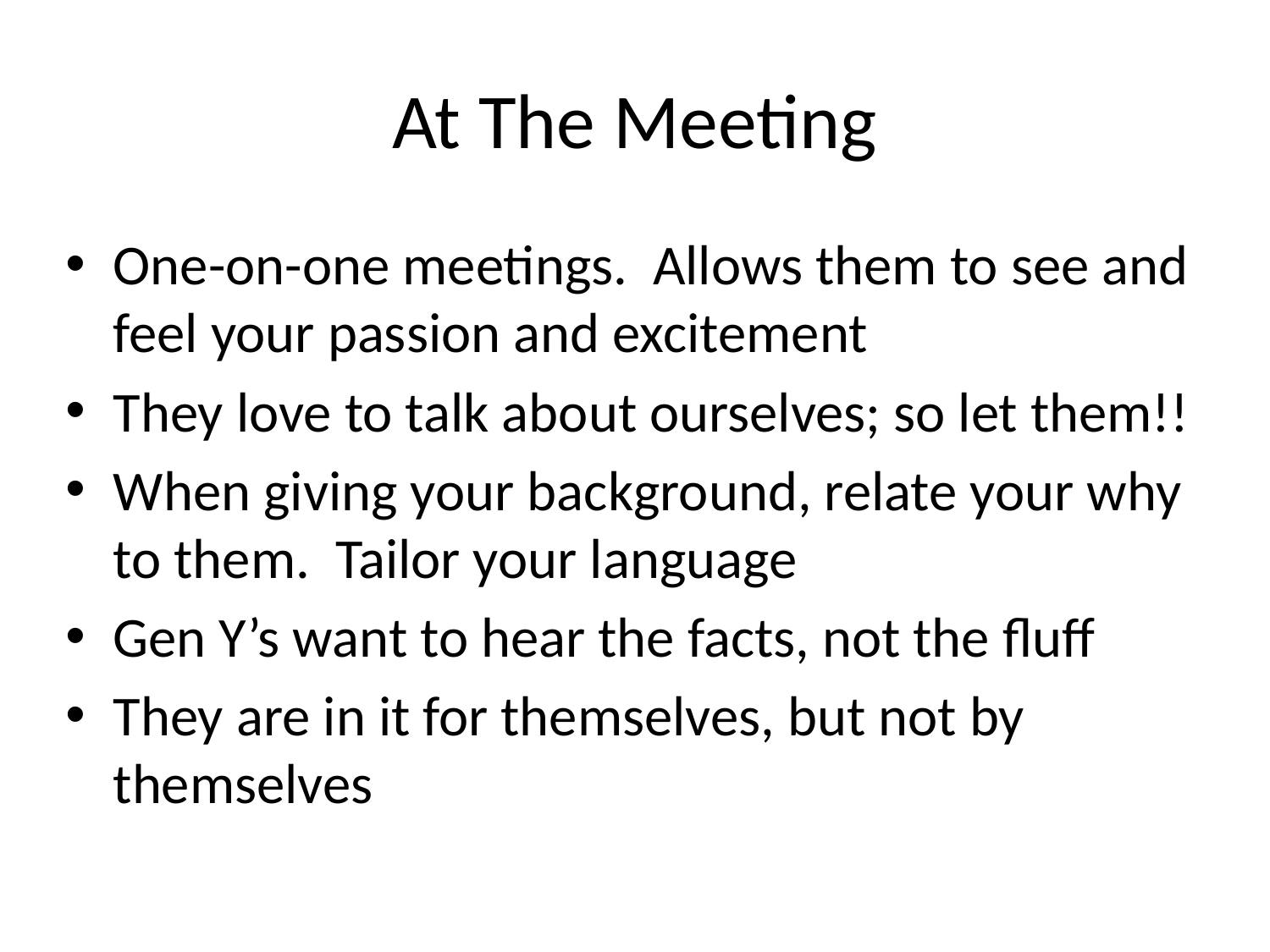

# At The Meeting
One-on-one meetings.  Allows them to see and feel your passion and excitement
They love to talk about ourselves; so let them!!
When giving your background, relate your why to them.  Tailor your language
Gen Y’s want to hear the facts, not the fluff
They are in it for themselves, but not by themselves